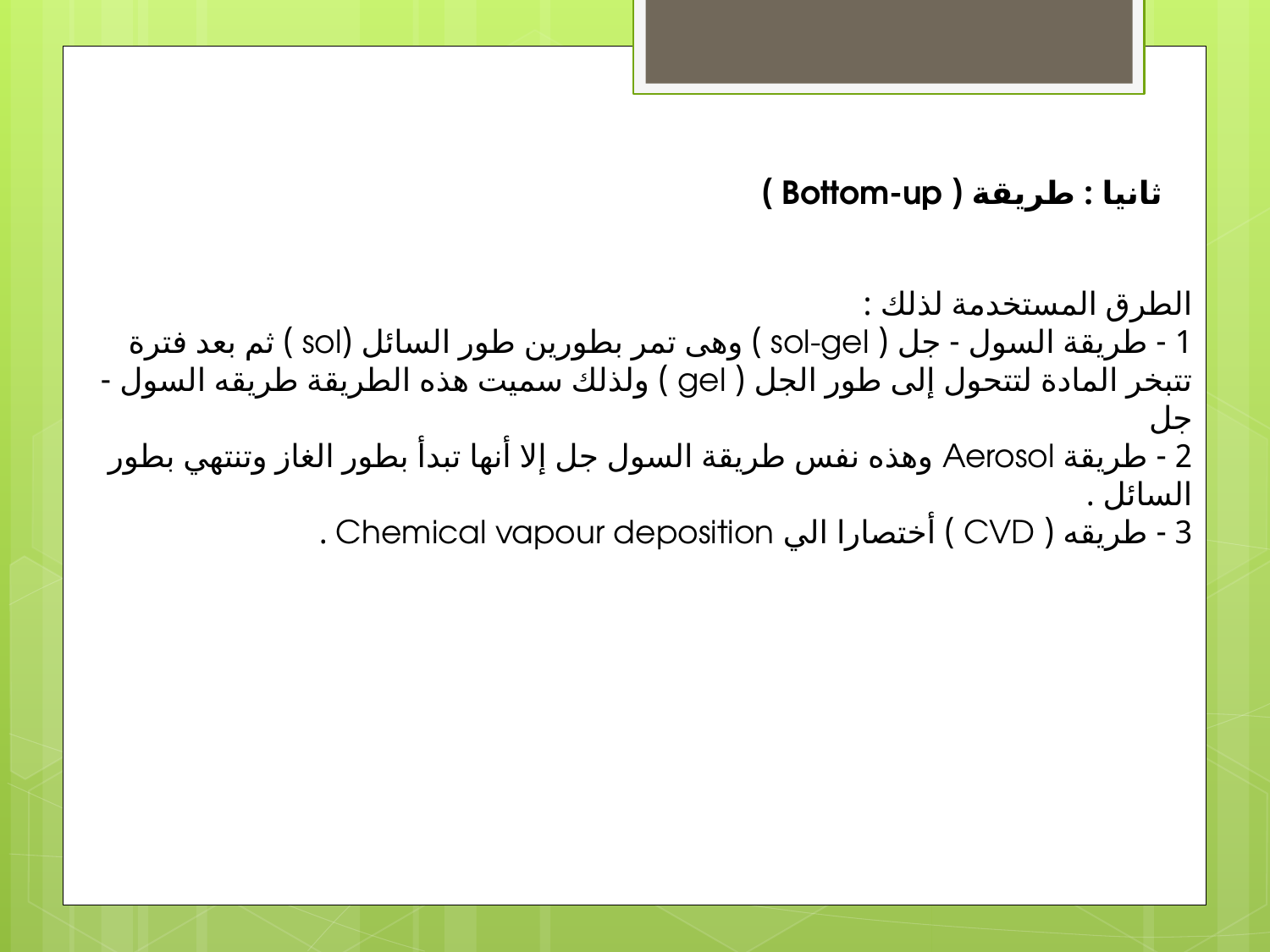

ثانيا : طريقة ( Bottom-up )
الطرق المستخدمة لذلك :
1 - طريقة السول - جل ( sol-gel ) وهى تمر بطورين طور السائل (sol ) ثم بعد فترة تتبخر المادة لتتحول إلى طور الجل ( gel ) ولذلك سميت هذه الطريقة طريقه السول - جل 
2 - طريقة Aerosol وهذه نفس طريقة السول جل إلا أنها تبدأ بطور الغاز وتنتهي بطور السائل .
3 - طريقه ( CVD ) أختصارا الي Chemical vapour deposition .